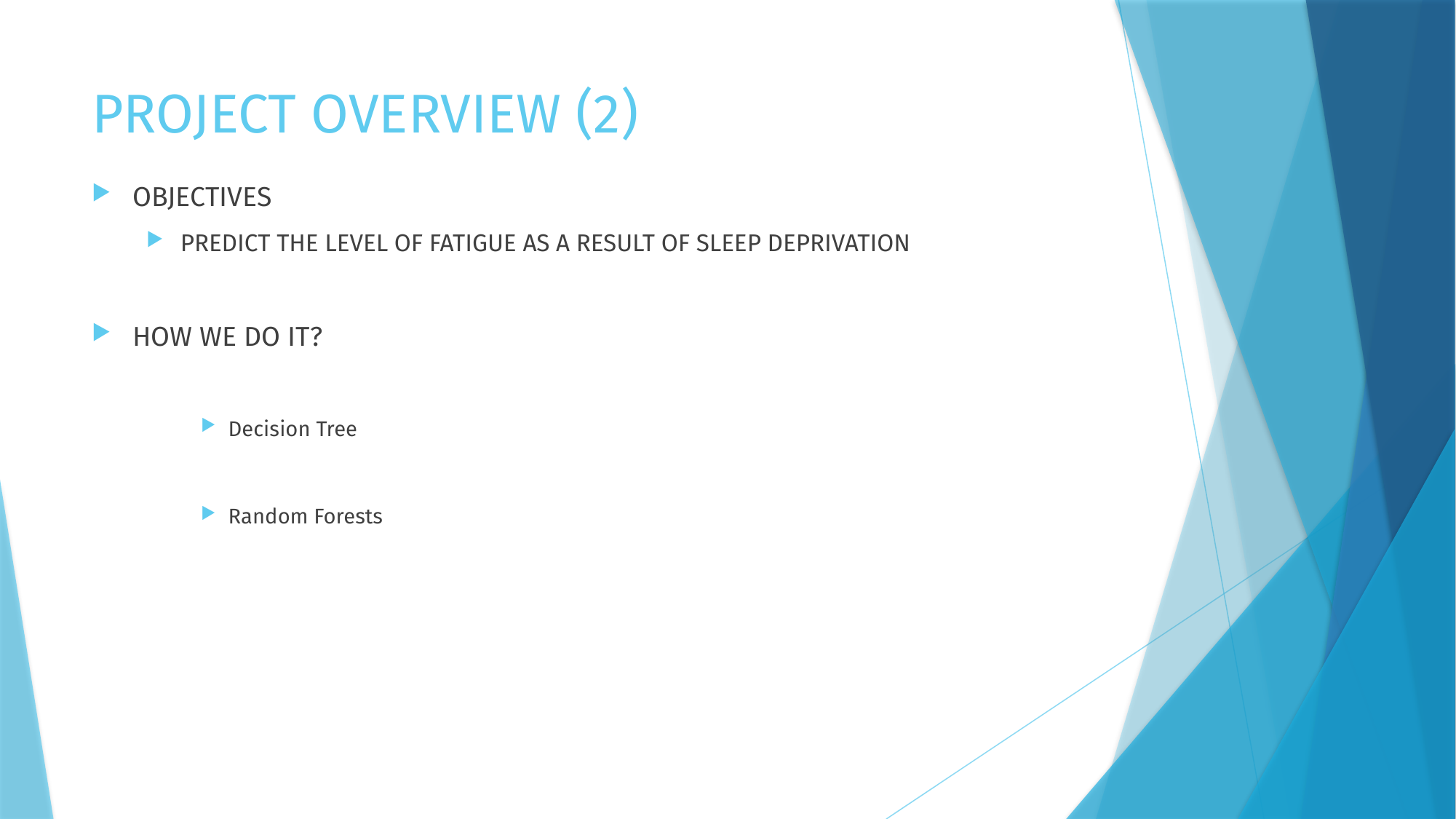

# PROJECT OVERVIEW (2)
OBJECTIVES
PREDICT THE LEVEL OF FATIGUE AS A RESULT OF SLEEP DEPRIVATION

HOW WE DO IT?

Decision Tree

Random Forests